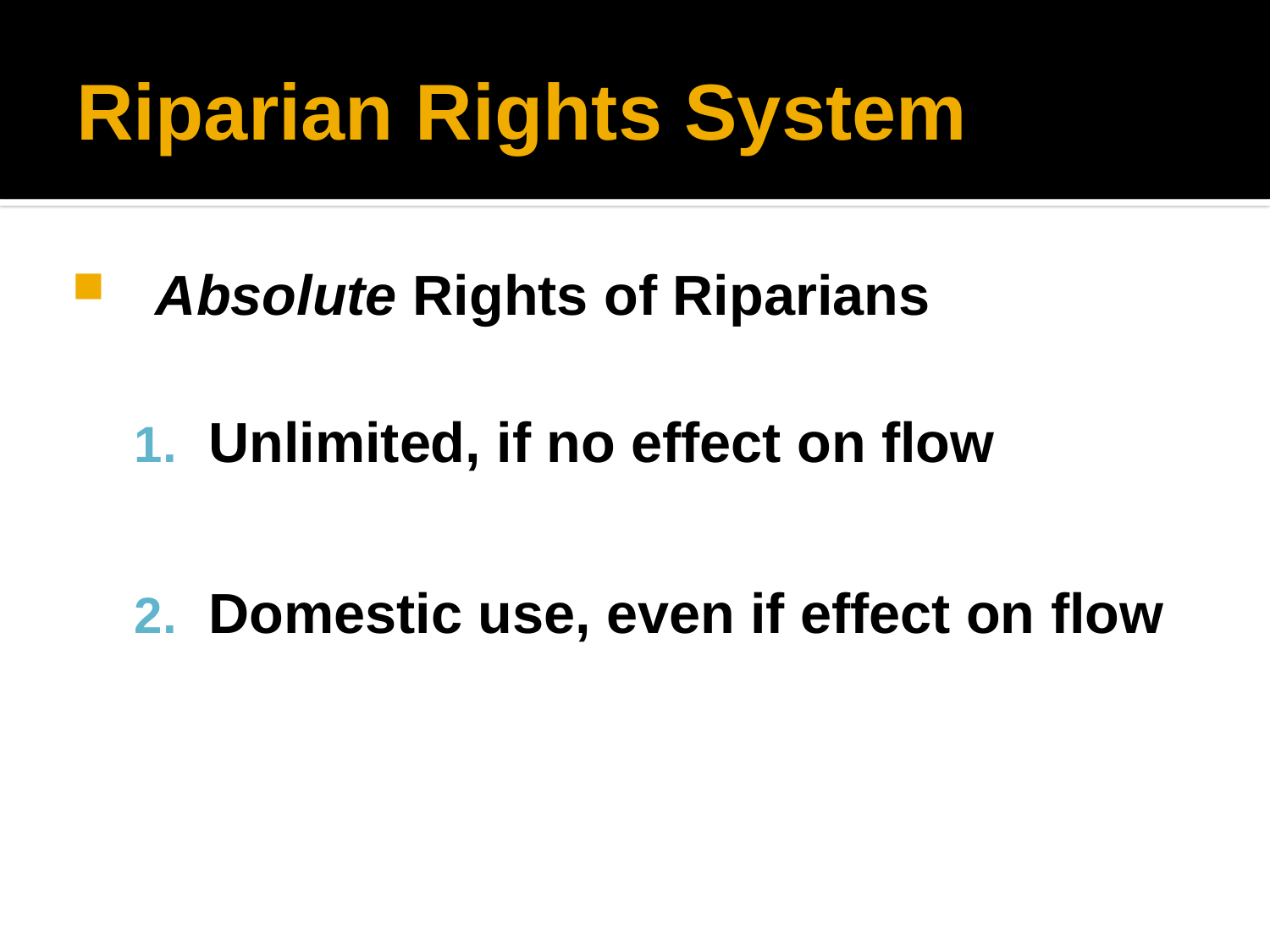

# Riparian Rights System
Absolute Rights of Riparians

Unlimited, if no effect on flow

Domestic use, even if effect on flow